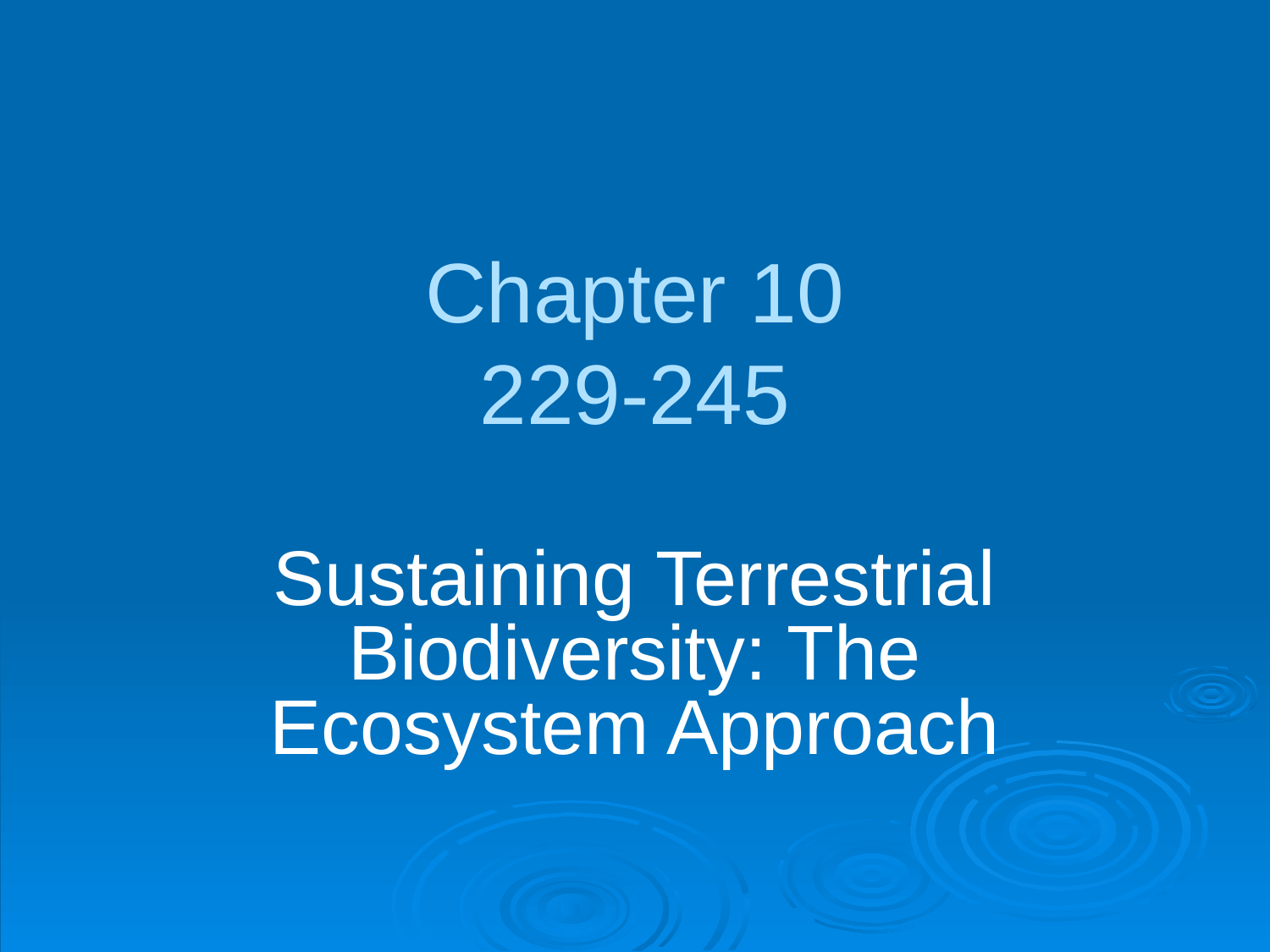

# Chapter 10 229-245
Sustaining Terrestrial Biodiversity: The Ecosystem Approach